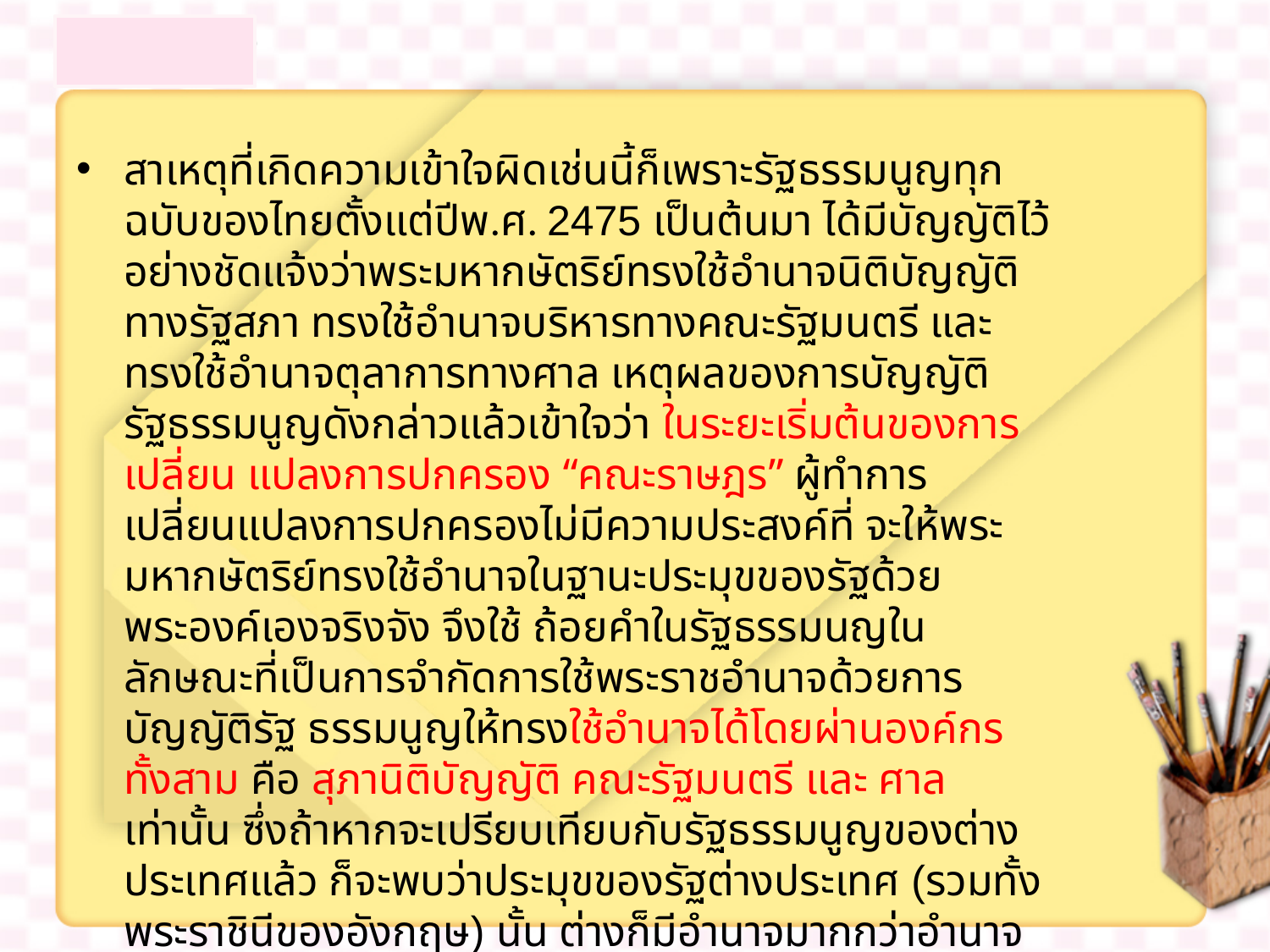

สาเหตุที่เกิดความเข้าใจผิดเช่นนี้ก็เพราะรัฐธรรมนูญทุกฉบับของไทยตั้งแต่ปีพ.ศ. 2475 เป็นต้นมา ได้มีบัญญัติไว้อย่างชัดแจ้งว่าพระมหากษัตริย์ทรงใช้อำนาจนิติบัญญัติ ทางรัฐสภา ทรงใช้อำนาจบริหารทางคณะรัฐมนตรี และทรงใช้อำนาจตุลาการทางศาล เหตุผลของการบัญญัติรัฐธรรมนูญดังกล่าวแล้วเข้าใจว่า ในระยะเริ่มต้นของการเปลี่ยน แปลงการปกครอง “คณะราษฎร” ผู้ทำการเปลี่ยนแปลงการปกครองไม่มีความประสงค์ที่ จะให้พระมหากษัตริย์ทรงใช้อำนาจในฐานะประมุขของรัฐด้วยพระองค์เองจริงจัง จึงใช้ ถ้อยคำในรัฐธรรมนญในลักษณะที่เป็นการจำกัดการใช้พระราชอำนาจด้วยการบัญญัติรัฐ ธรรมนูญให้ทรงใช้อำนาจได้โดยผ่านองค์กรทั้งสาม คือ สุภานิติบัญญัติ คณะรัฐมนตรี และ ศาลเท่านั้น ซึ่งถ้าหากจะเปรียบเทียบกับรัฐธรรมนูญของต่างประเทศแล้ว ก็จะพบว่าประมุขของรัฐต่างประเทศ (รวมทั้งพระราชินีของอังกฤษ) นั้น ต่างก็มีอำนาจมากกว่าอำนาจของพระมหากษัตริย์ไทยทั้งสิ้น